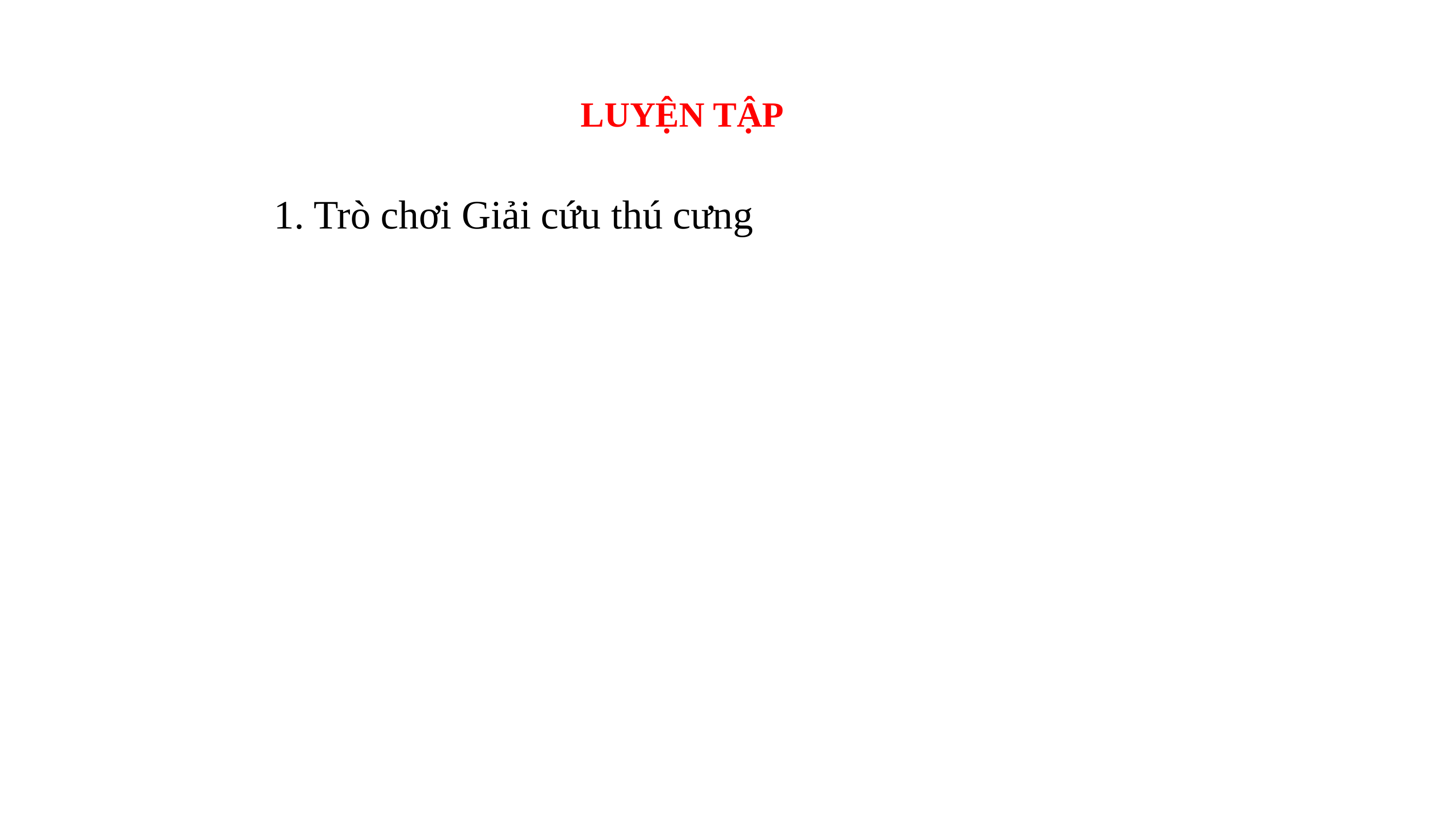

LUYỆN TẬP
1. Trò chơi Giải cứu thú cưng